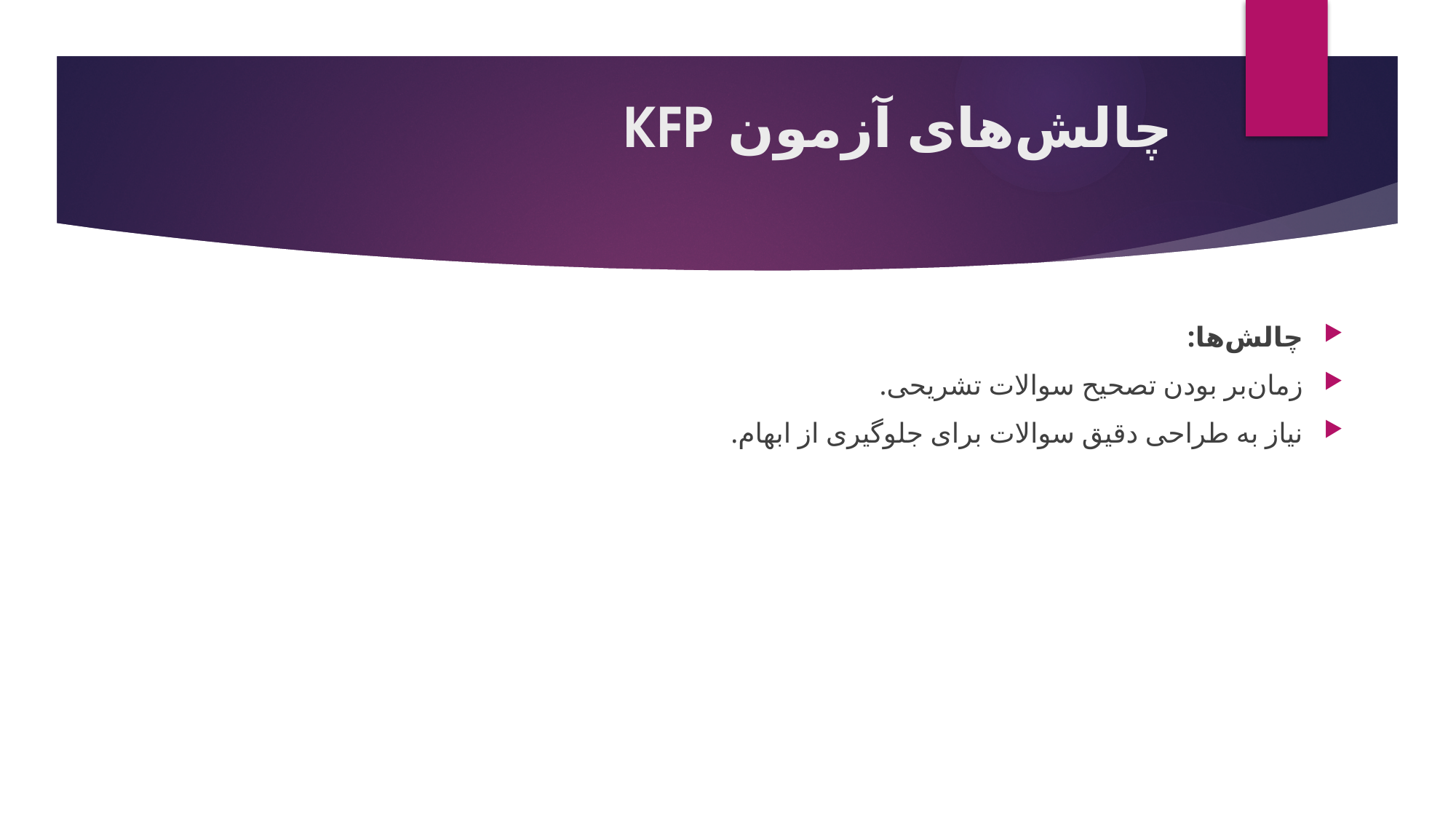

# چالش‌های آزمون KFP
چالش‌ها:
زمان‌بر بودن تصحیح سوالات تشریحی.
نیاز به طراحی دقیق سوالات برای جلوگیری از ابهام.